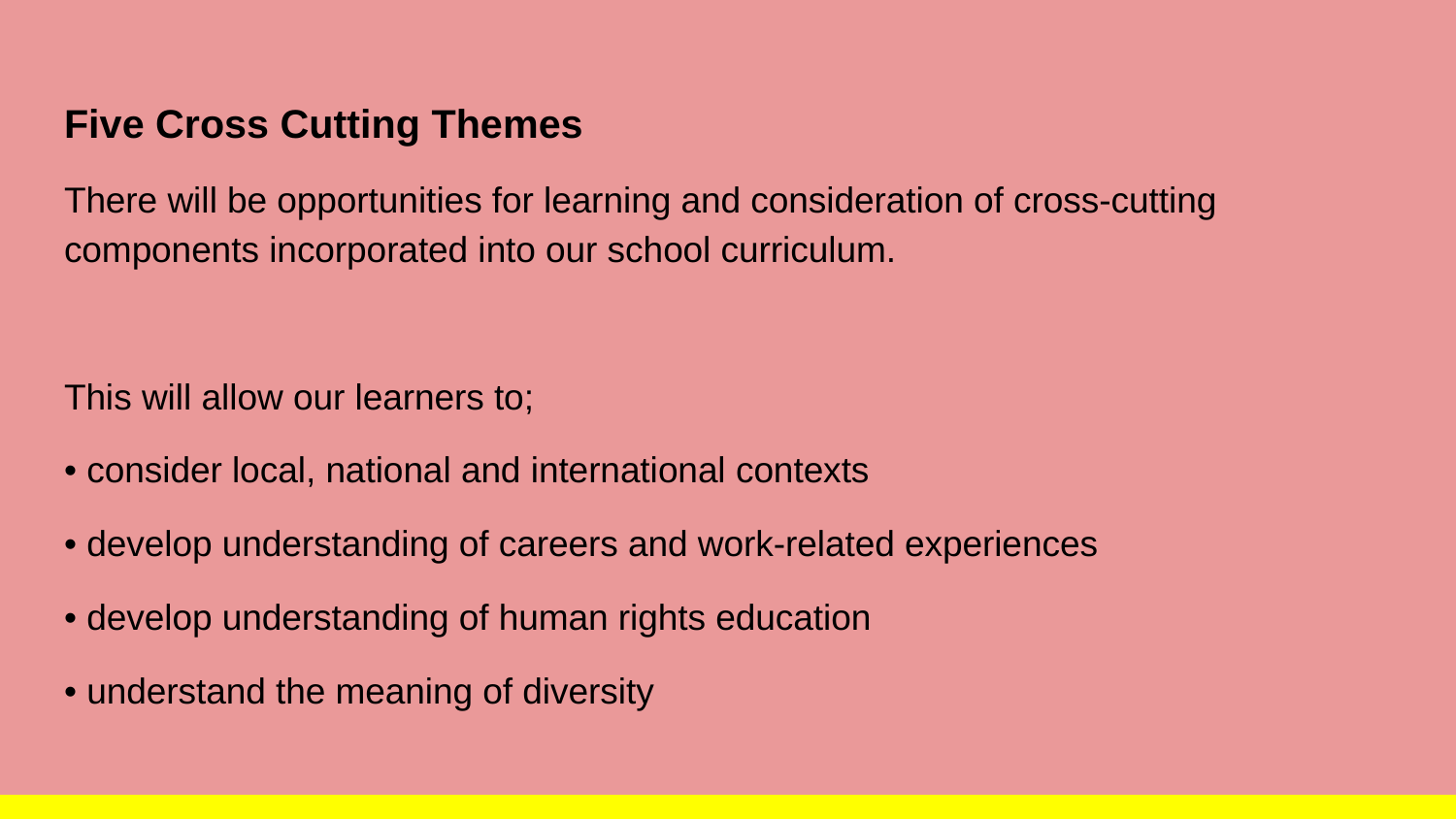

Five Cross Cutting Themes
There will be opportunities for learning and consideration of cross-cutting components incorporated into our school curriculum.

This will allow our learners to;
• consider local, national and international contexts
• develop understanding of careers and work-related experiences
• develop understanding of human rights education
• understand the meaning of diversity